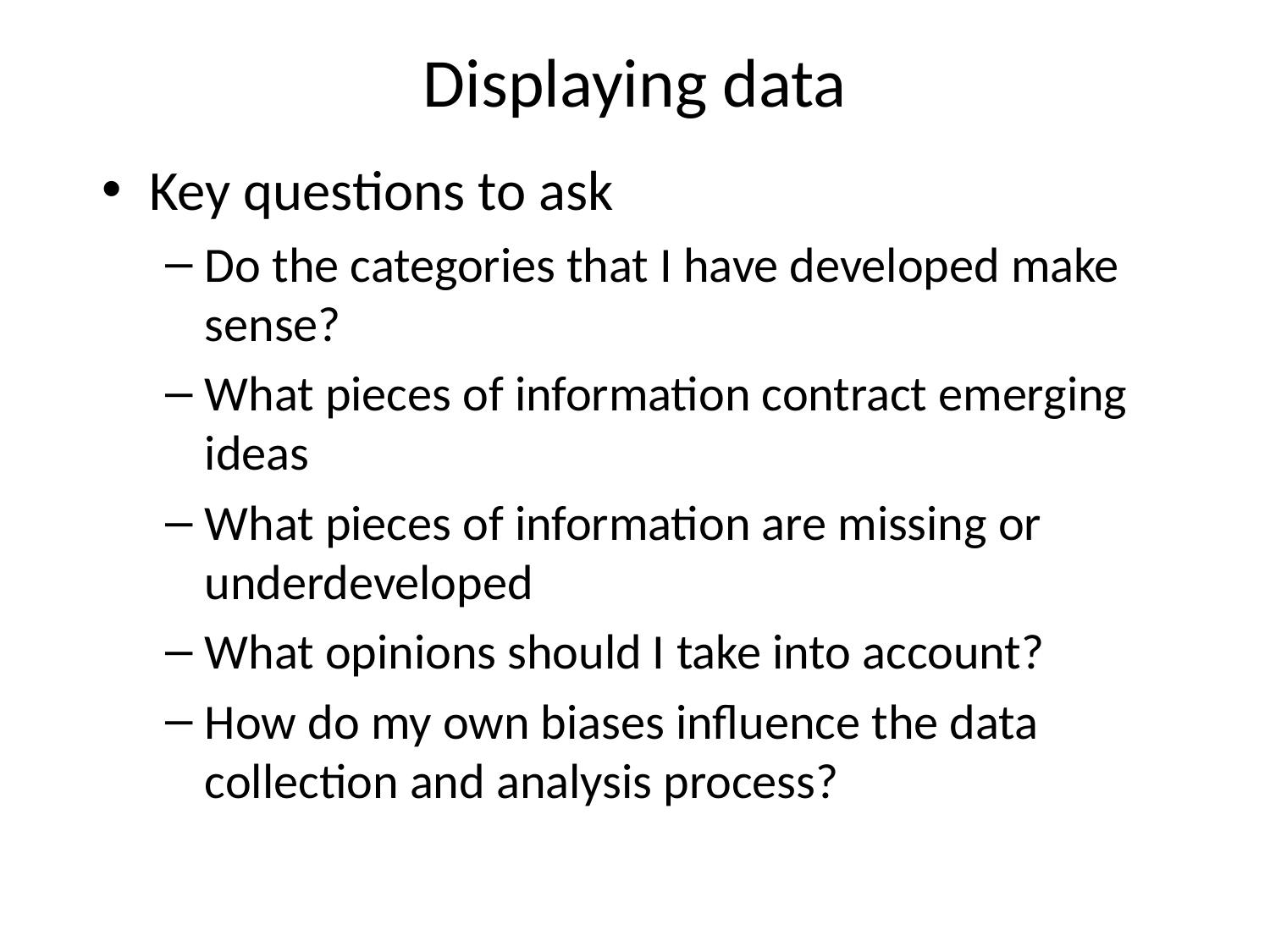

# Displaying data
Key questions to ask
Do the categories that I have developed make sense?
What pieces of information contract emerging ideas
What pieces of information are missing or underdeveloped
What opinions should I take into account?
How do my own biases influence the data collection and analysis process?